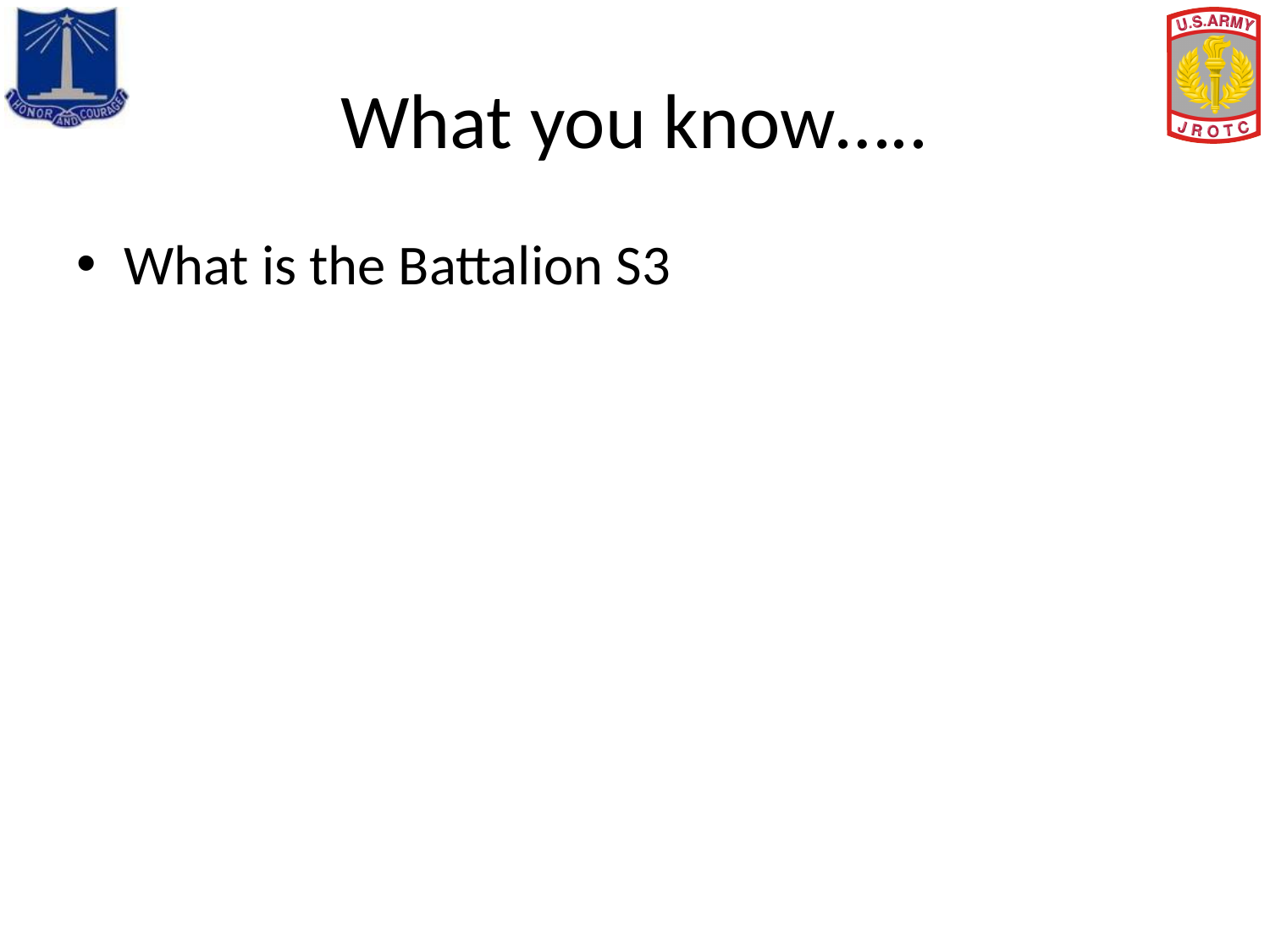

# What you know…..
What is the Battalion S3